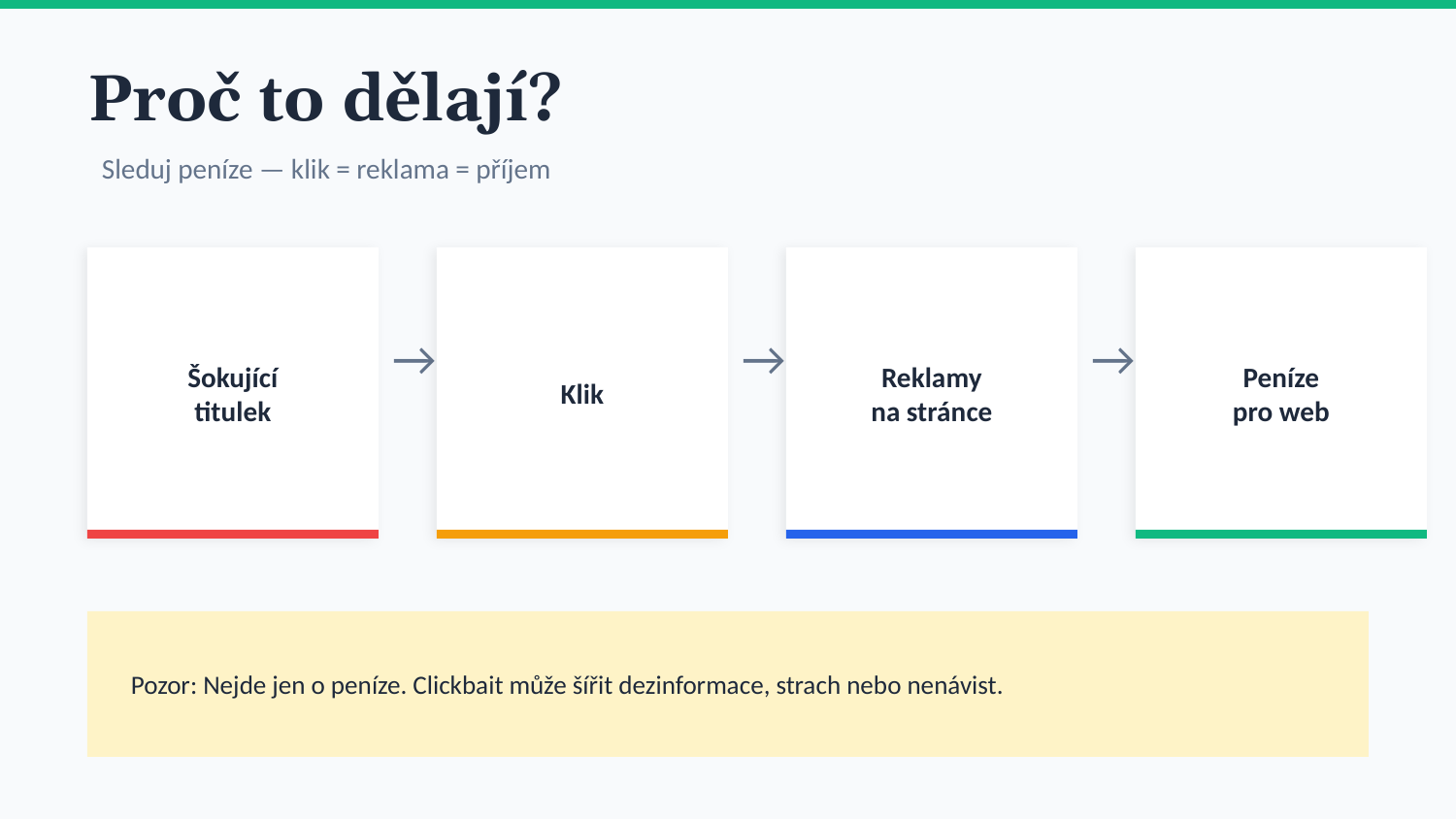

Proč to dělají?
Sleduj peníze — klik = reklama = příjem

Šokující
titulek
→
Klik
→
Reklamy
na stránce
→
Peníze
pro web

Pozor: Nejde jen o peníze. Clickbait může šířit dezinformace, strach nebo nenávist.